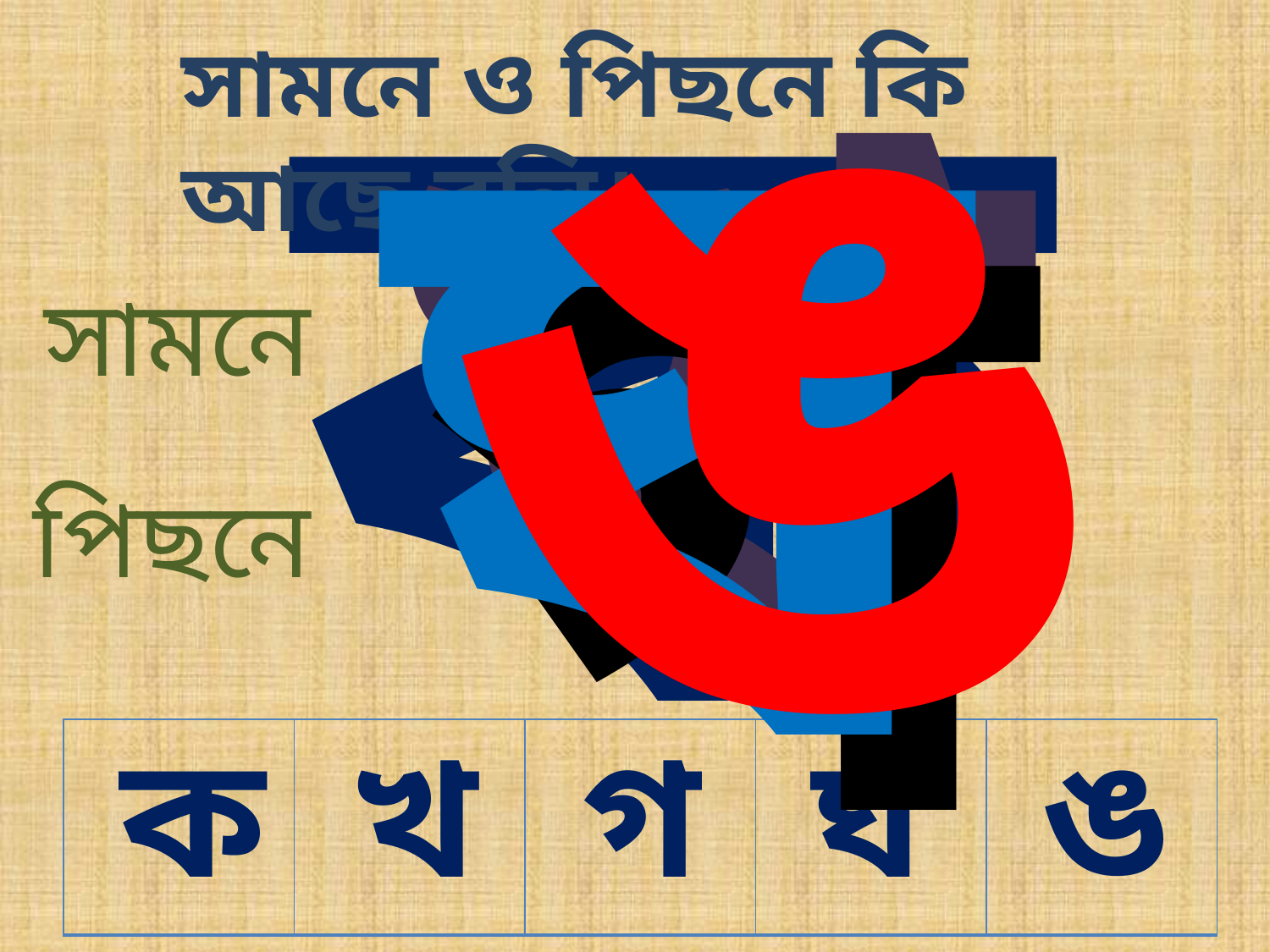

ক
ঙ
খ
ঘ
গ
সামনে ও পিছনে কি আছে বলি।
সামনে
পিছনে
| ক | খ | গ | ঘ | ঙ |
| --- | --- | --- | --- | --- |